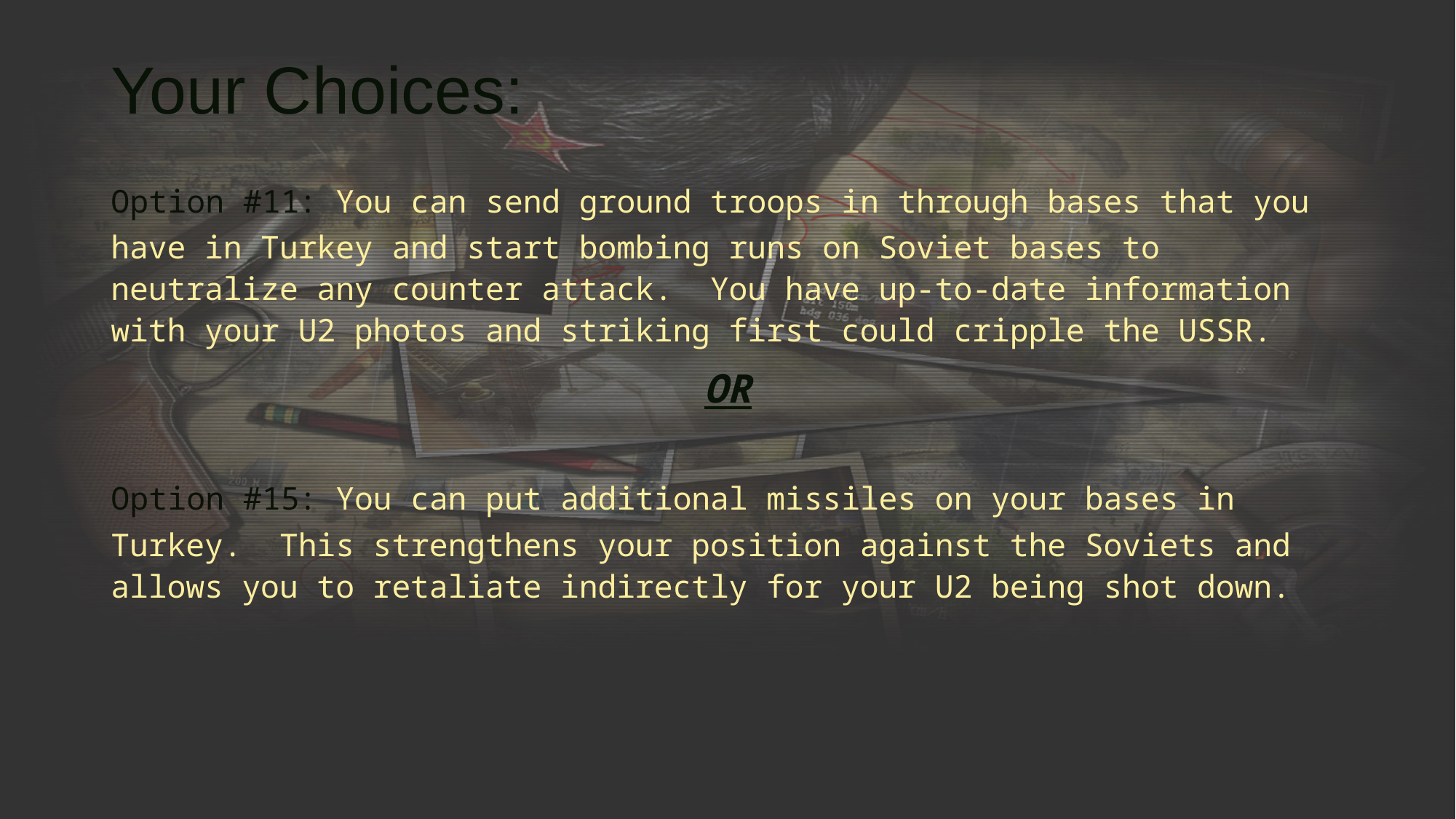

# Your Choices:
Option #11: You can send ground troops in through bases that you have in Turkey and start bombing runs on Soviet bases to neutralize any counter attack.  You have up-to-date information with your U2 photos and striking first could cripple the USSR.
OR

Option #15: You can put additional missiles on your bases in Turkey.  This strengthens your position against the Soviets and allows you to retaliate indirectly for your U2 being shot down.